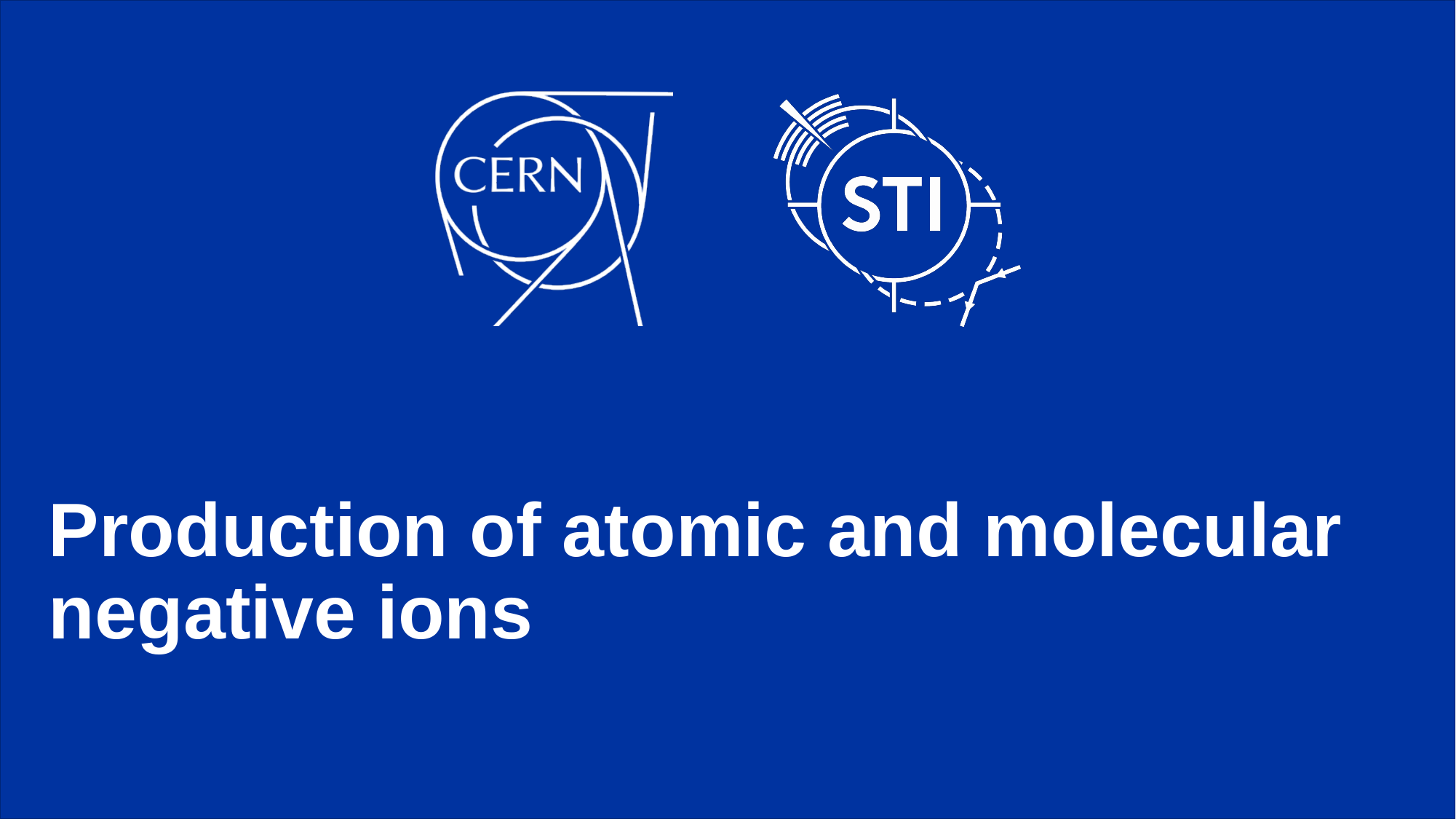

# Production of atomic and molecular negative ions